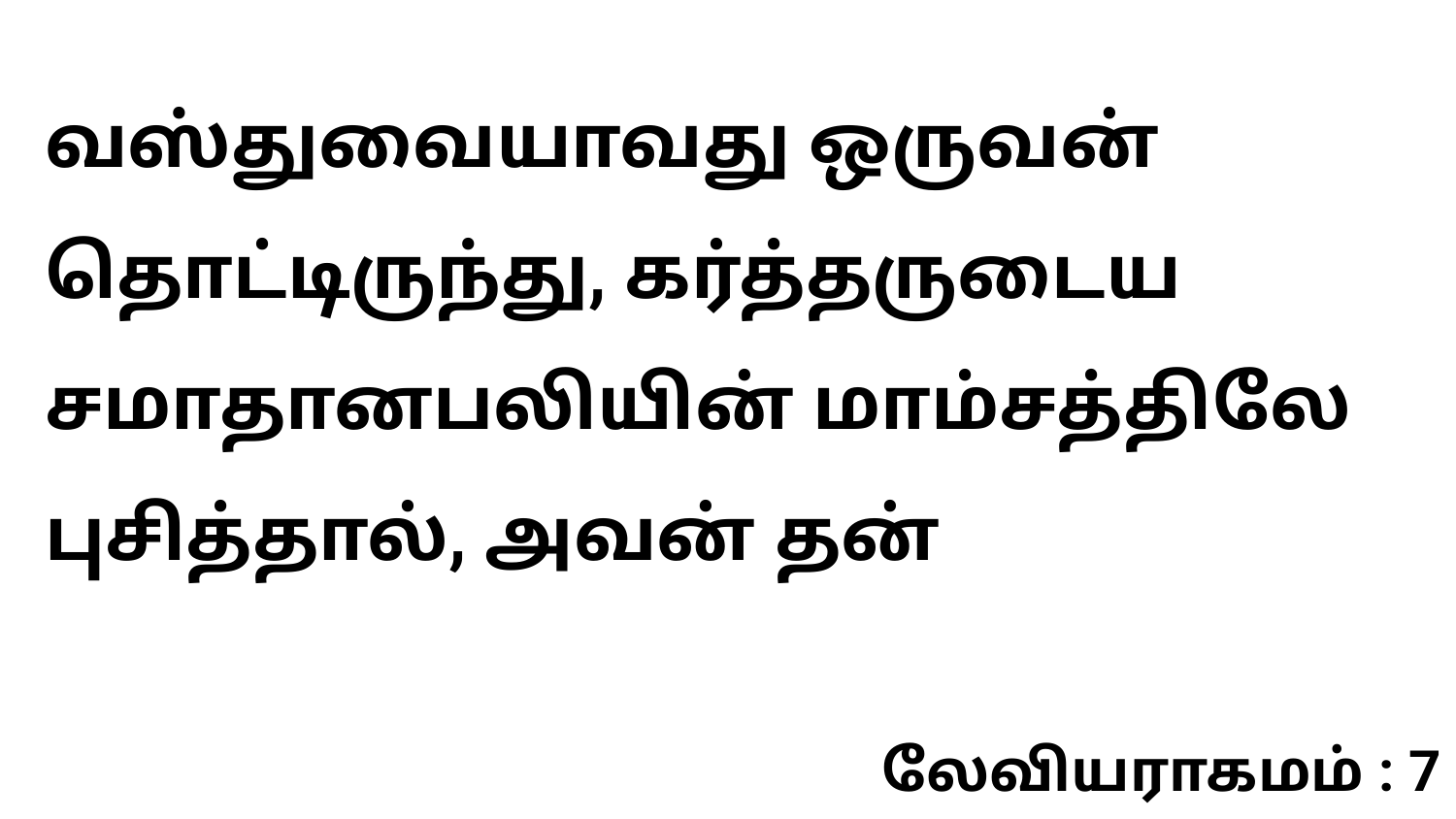

வஸ்துவையாவது ஒருவன் தொட்டிருந்து, கர்த்தருடைய சமாதானபலியின் மாம்சத்திலே புசித்தால், அவன் தன்
லேவியராகமம் : 7